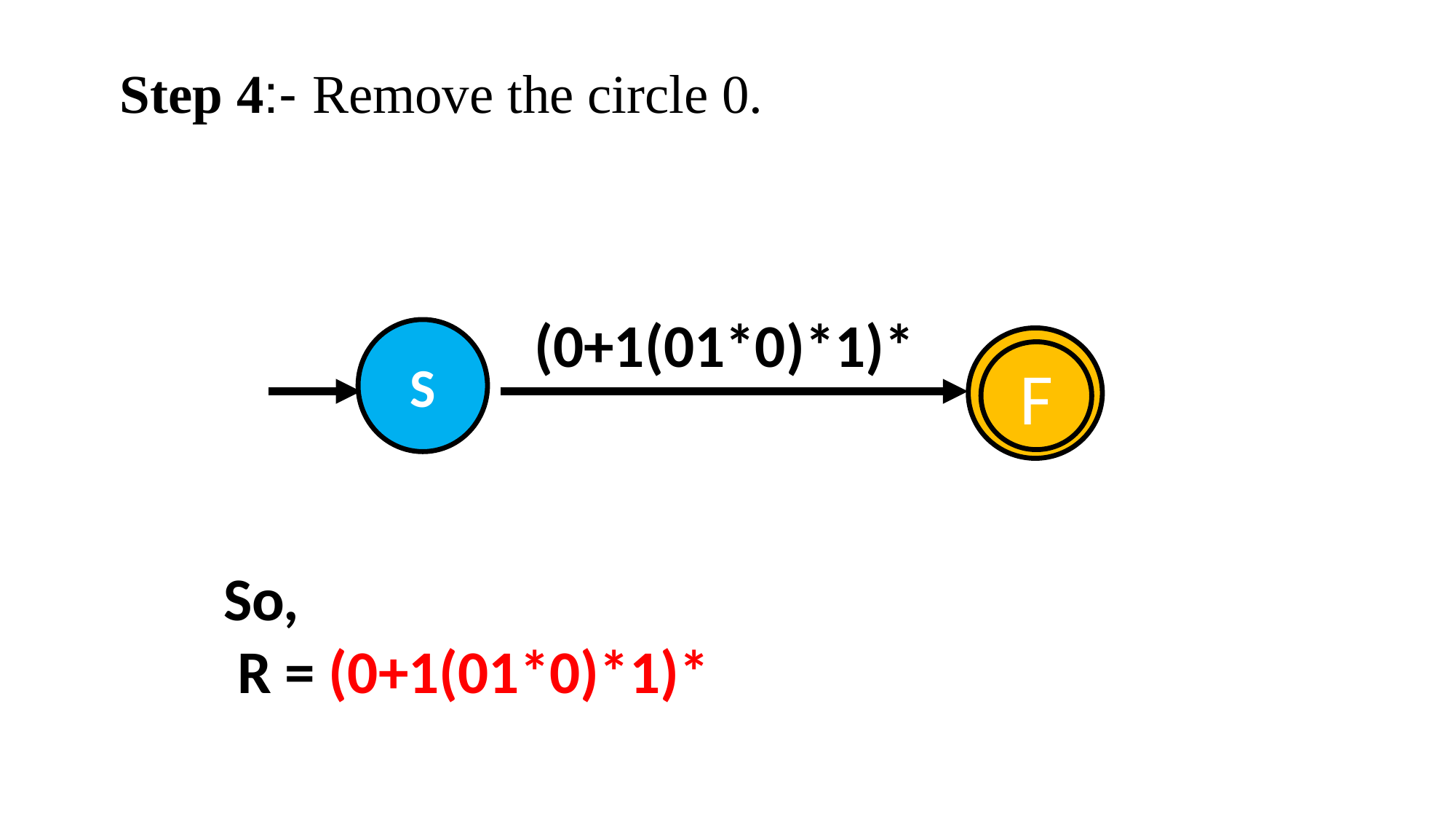

Step 4:- Remove the circle 0.
(0+1(01*0)*1)*
S
F
F
So,
 R = (0+1(01*0)*1)*